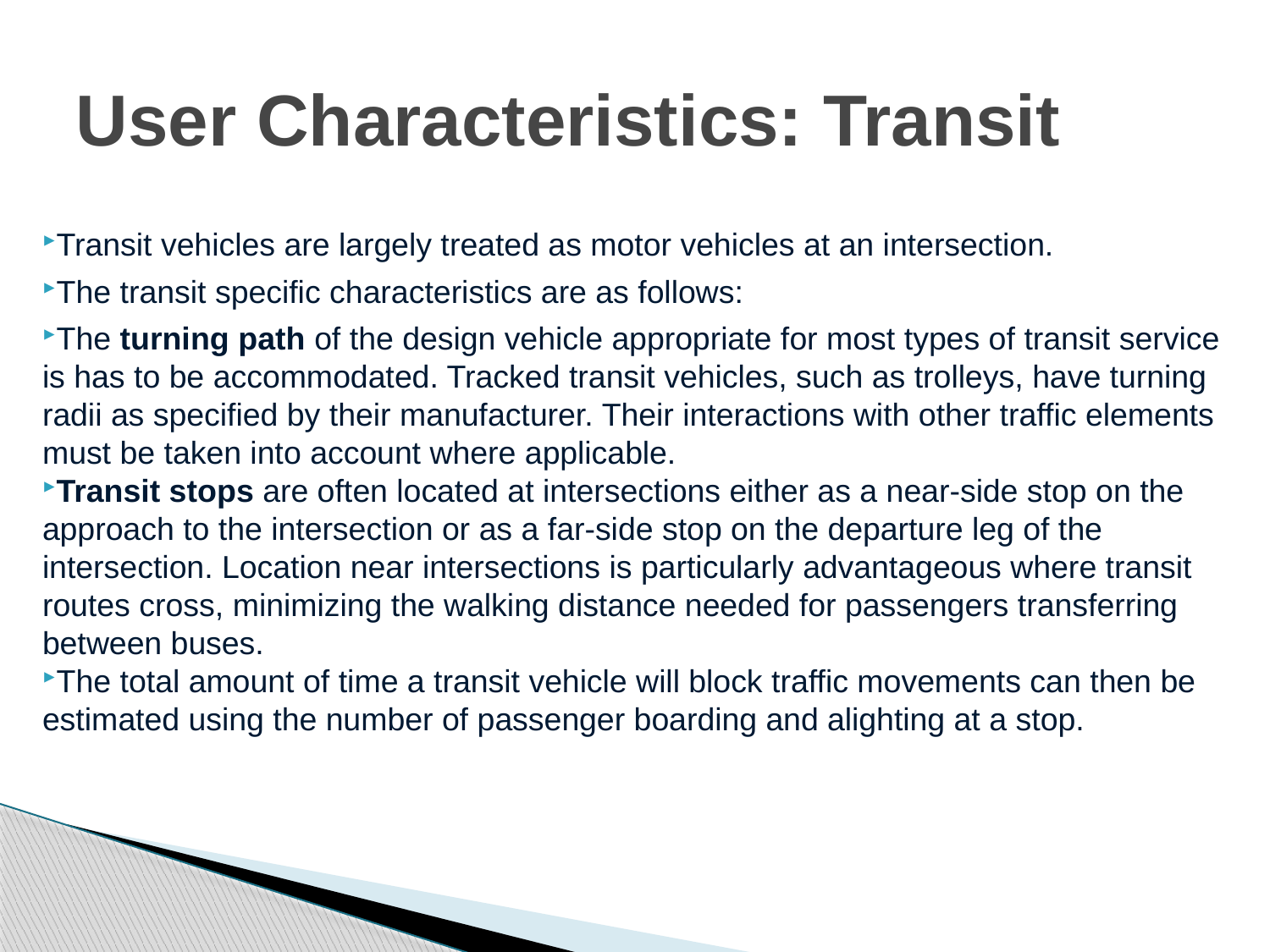

# User Characteristics: Transit
Transit vehicles are largely treated as motor vehicles at an intersection.
The transit specific characteristics are as follows:
The turning path of the design vehicle appropriate for most types of transit service is has to be accommodated. Tracked transit vehicles, such as trolleys, have turning radii as specified by their manufacturer. Their interactions with other traffic elements must be taken into account where applicable.
Transit stops are often located at intersections either as a near-side stop on the approach to the intersection or as a far-side stop on the departure leg of the intersection. Location near intersections is particularly advantageous where transit routes cross, minimizing the walking distance needed for passengers transferring between buses.
The total amount of time a transit vehicle will block traffic movements can then be estimated using the number of passenger boarding and alighting at a stop.